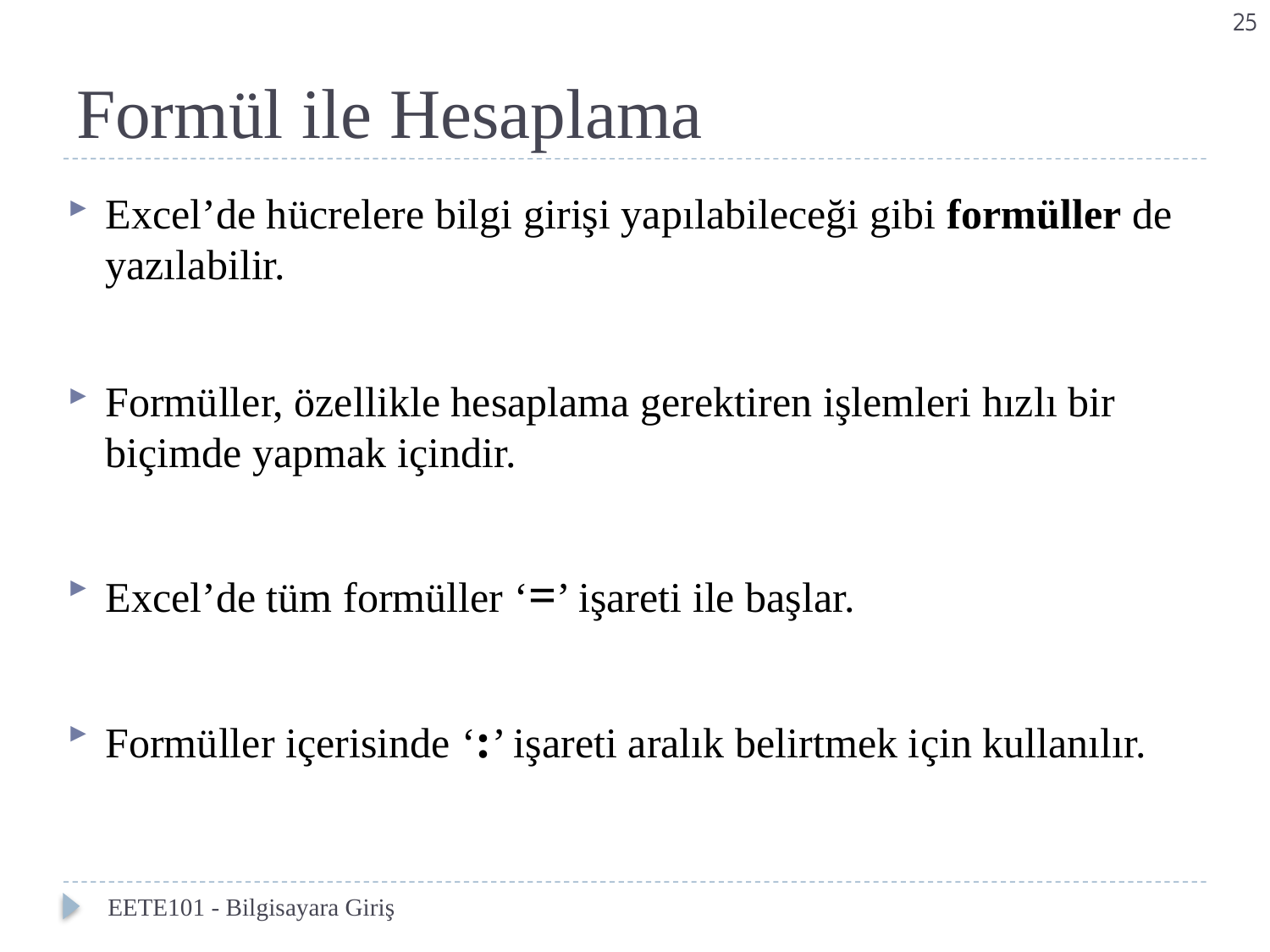

25
# Formül ile Hesaplama
Excel’de hücrelere bilgi girişi yapılabileceği gibi formüller de yazılabilir.

Formüller, özellikle hesaplama gerektiren işlemleri hızlı bir biçimde yapmak içindir.

Excel’de tüm formüller ‘=’ işareti ile başlar.

Formüller içerisinde ‘:’ işareti aralık belirtmek için kullanılır.
EETE101 - Bilgisayara Giriş